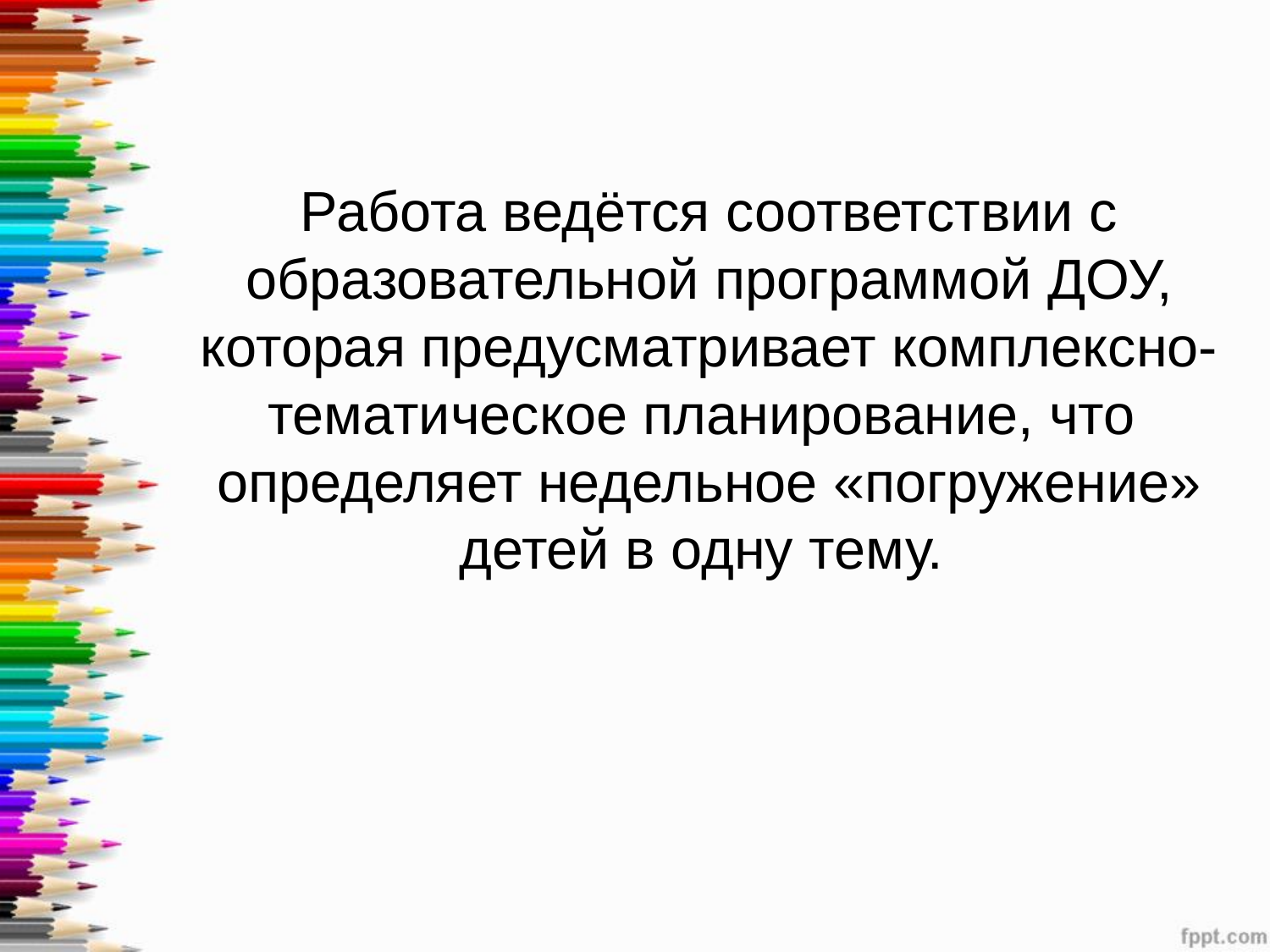

Работа ведётся соответствии с образовательной программой ДОУ, которая предусматривает комплексно-тематическое планирование, что  определяет недельное «погружение» детей в одну тему.